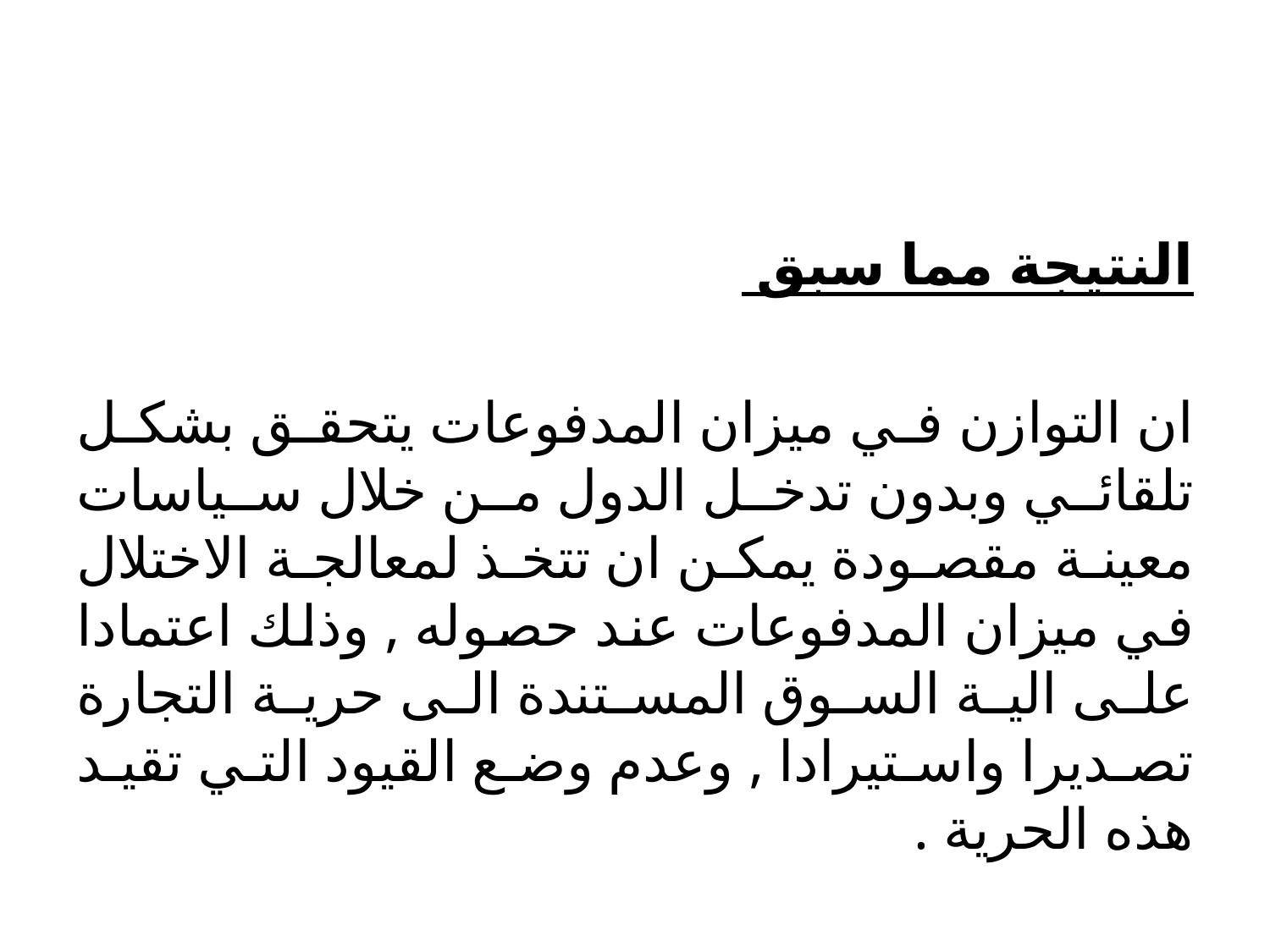

#
النتيجة مما سبق

ان التوازن في ميزان المدفوعات يتحقق بشكل تلقائي وبدون تدخل الدول من خلال سياسات معينة مقصودة يمكن ان تتخذ لمعالجة الاختلال في ميزان المدفوعات عند حصوله , وذلك اعتمادا على الية السوق المستندة الى حرية التجارة تصديرا واستيرادا , وعدم وضع القيود التي تقيد هذه الحرية .